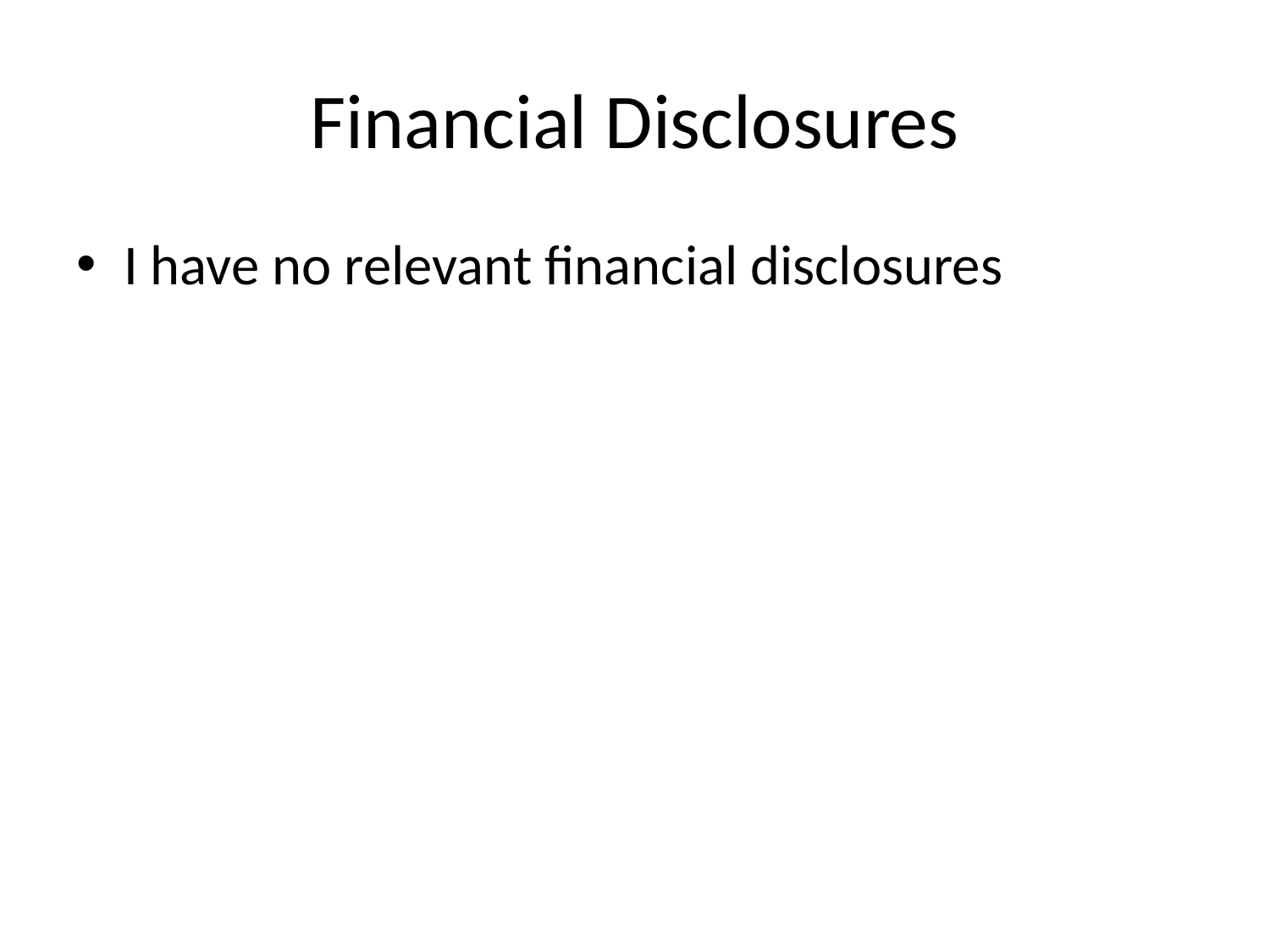

# Financial Disclosures
I have no relevant financial disclosures